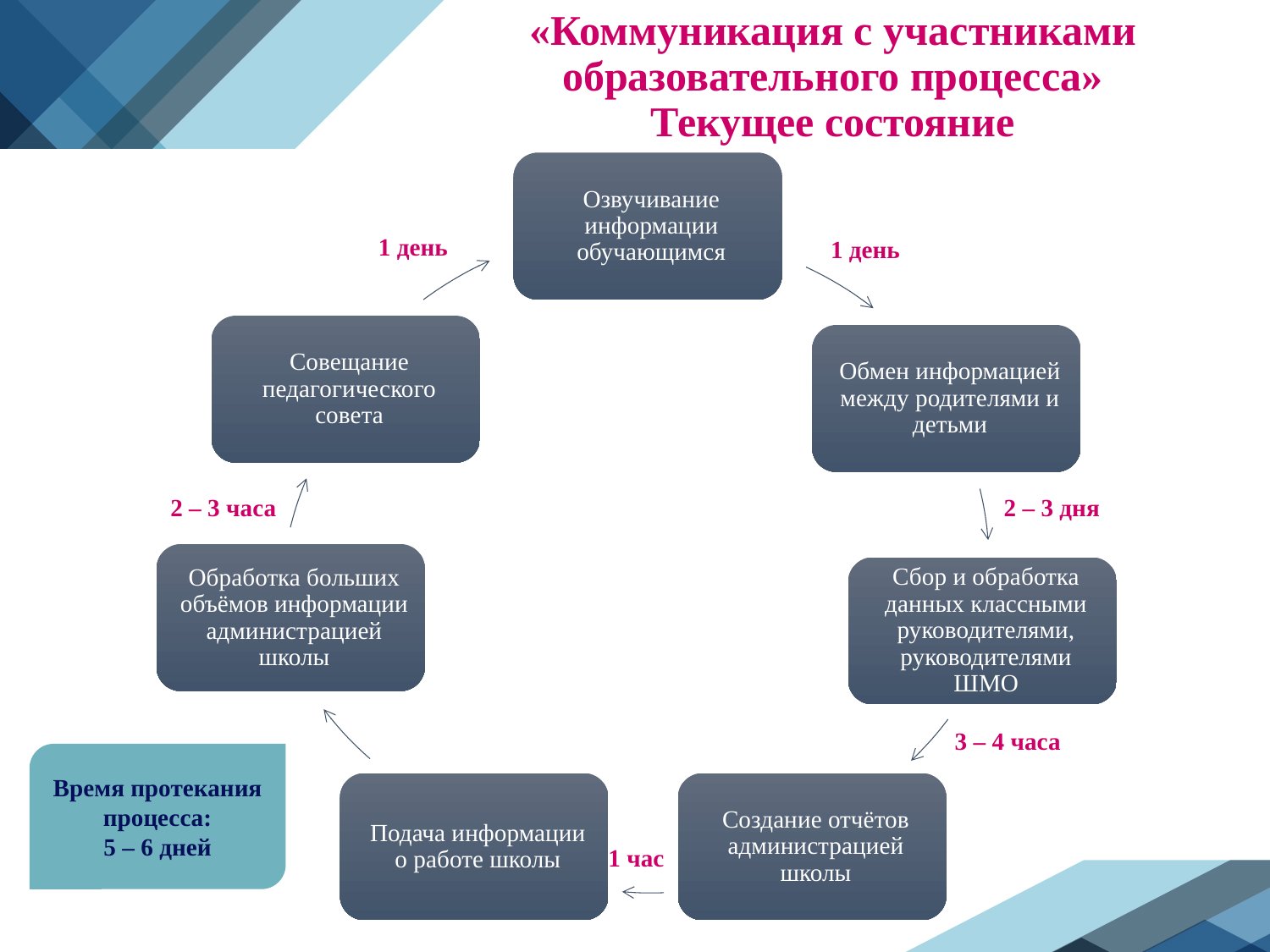

# «Коммуникация с участниками образовательного процесса» Текущее состояние
Озвучивание информации обучающимся
Обмен информацией между родителями и детьми
Сбор и обработка данных классными руководителями, руководителями ШМО
Создание отчётов администрацией школы
Подача информации о работе школы
Обработка больших объёмов информации администрацией школы
Совещание педагогического совета
1 день
1 день
2 – 3 часа
2 – 3 дня
3 – 4 часа
Время протекания процесса:
5 – 6 дней
1 час